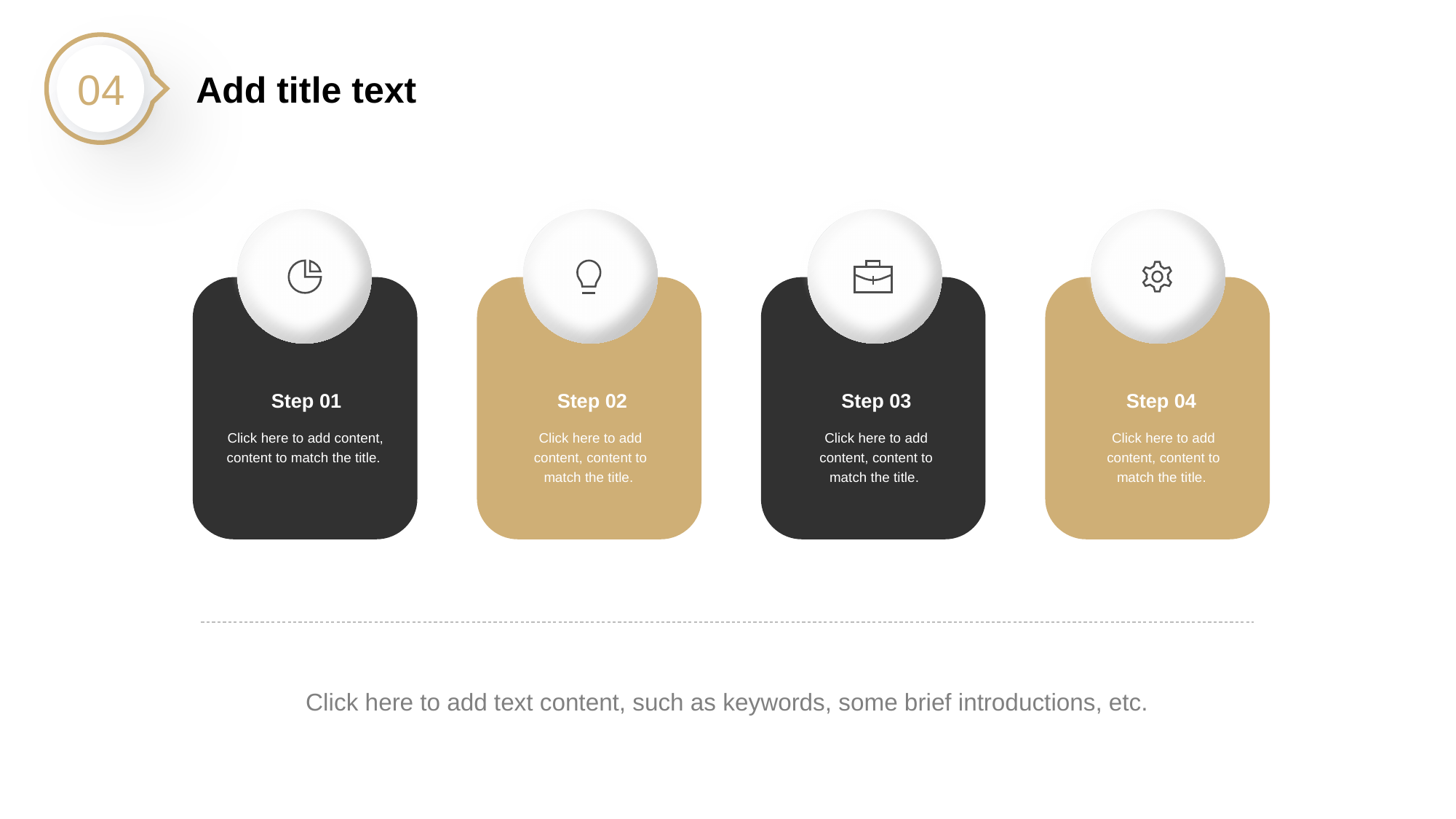

04
Add title text

Step 01
Click here to add content, content to match the title.
Step 02
Click here to add content, content to match the title.
Step 03
Click here to add content, content to match the title.
Step 04
Click here to add content, content to match the title.
Click here to add text content, such as keywords, some brief introductions, etc.